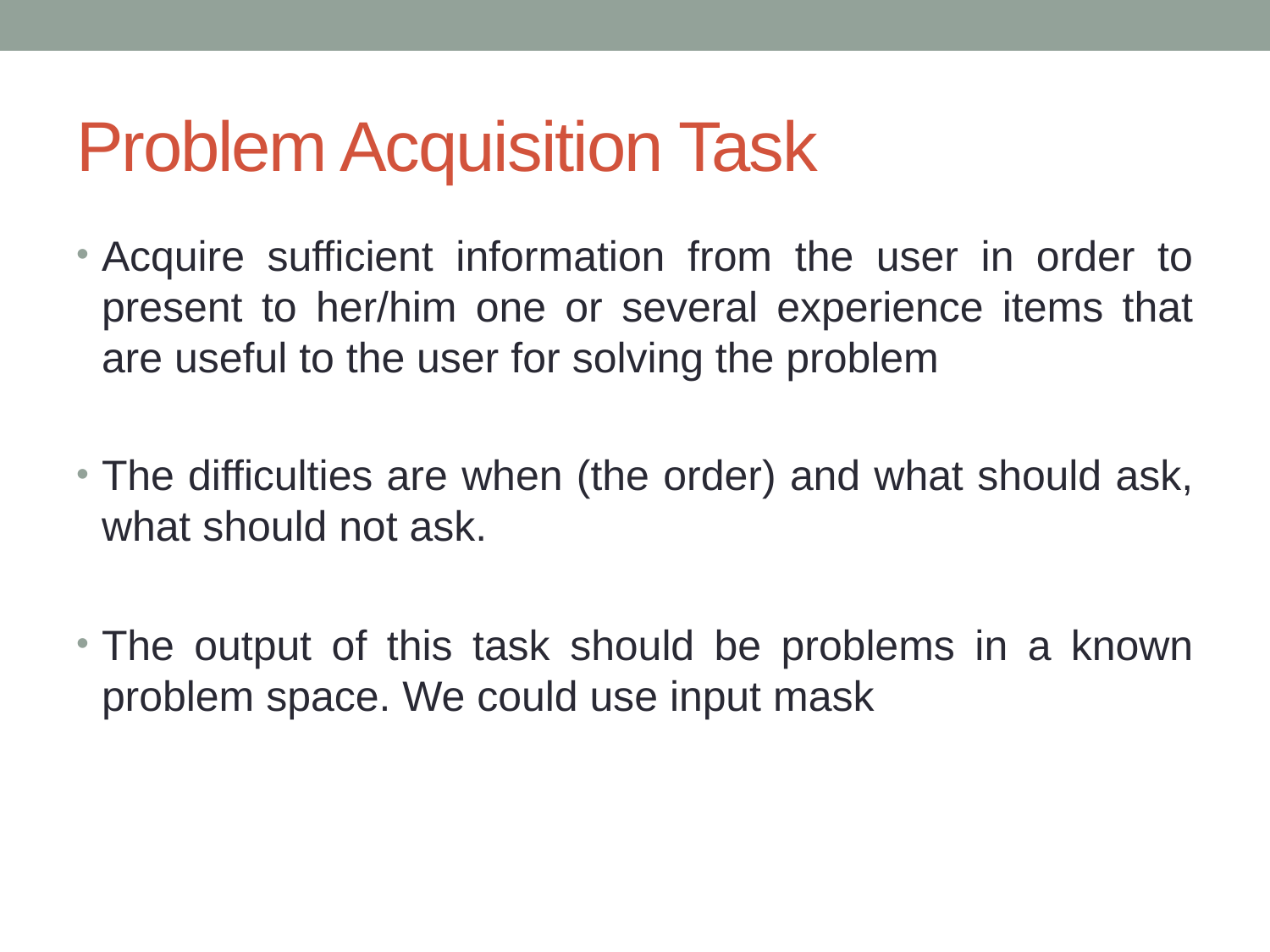

# Problem Acquisition Task
Acquire sufficient information from the user in order to present to her/him one or several experience items that are useful to the user for solving the problem

The difficulties are when (the order) and what should ask, what should not ask.

The output of this task should be problems in a known problem space. We could use input mask